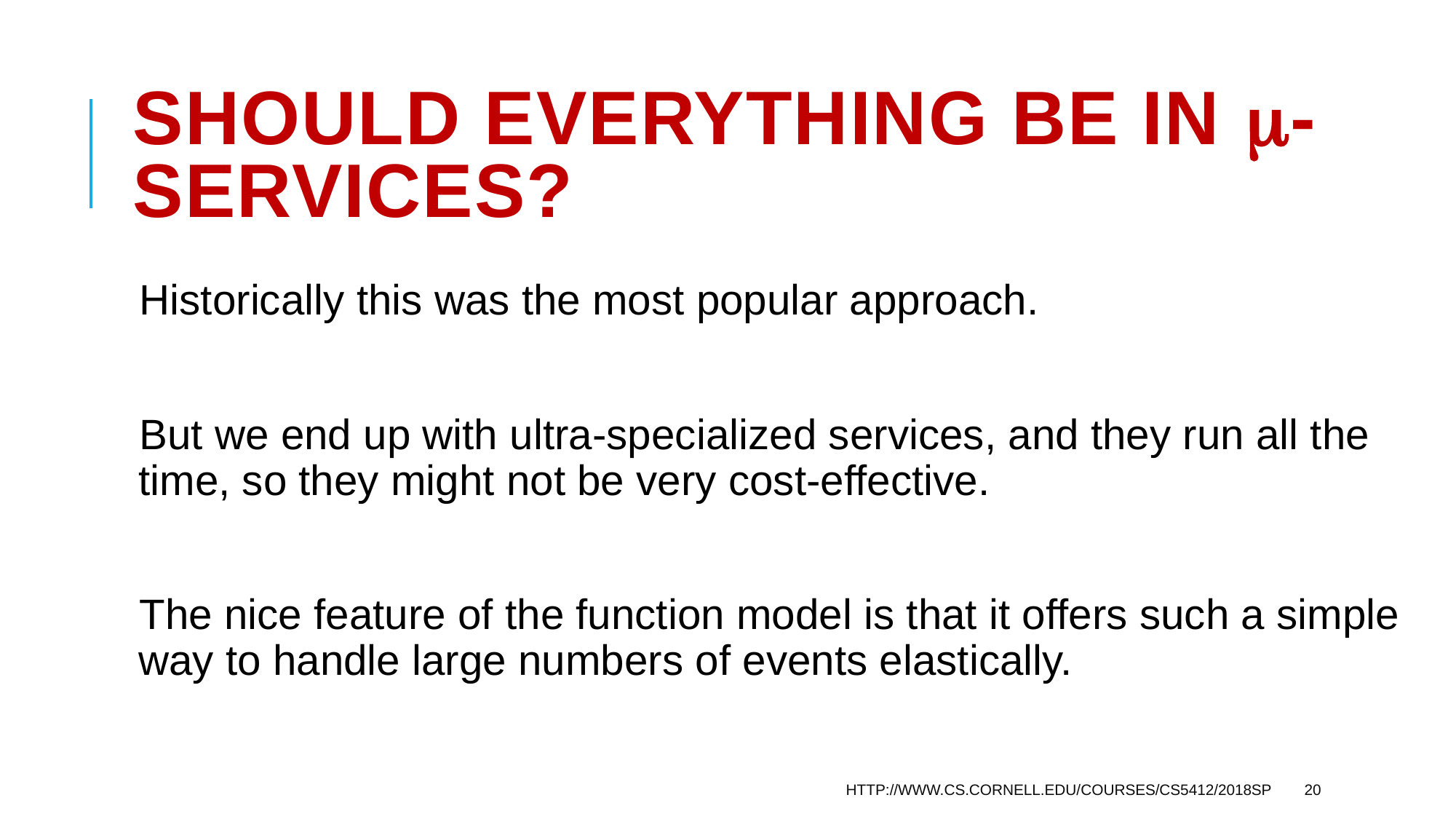

# Should everything be in μ-Services?
Historically this was the most popular approach.

But we end up with ultra-specialized services, and they run all the time, so they might not be very cost-effective.

The nice feature of the function model is that it offers such a simple way to handle large numbers of events elastically.
http://www.cs.cornell.edu/courses/cs5412/2018sp
20